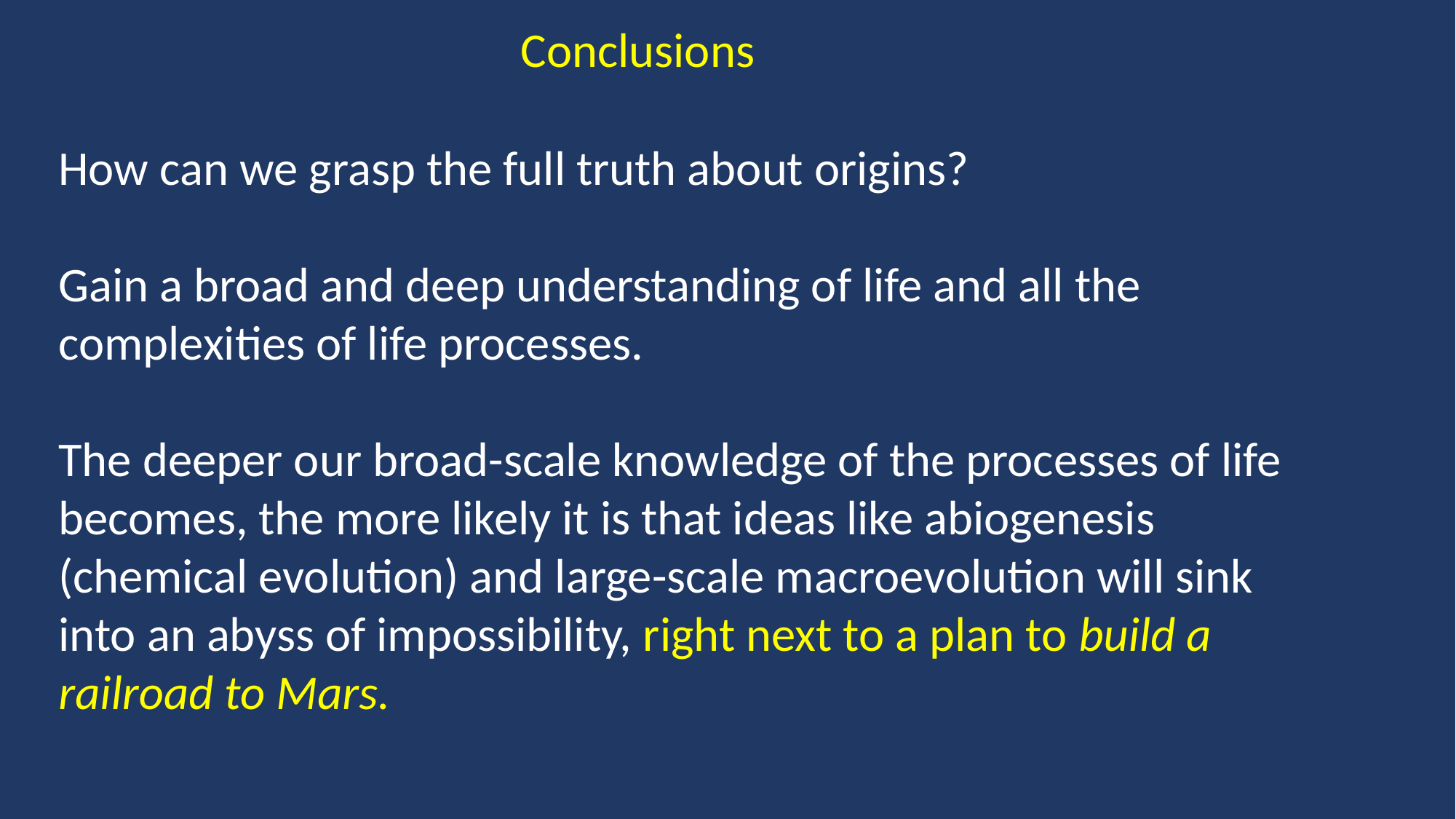

Conclusions
How can we grasp the full truth about origins?

Gain a broad and deep understanding of life and all the complexities of life processes.

The deeper our broad-scale knowledge of the processes of life becomes, the more likely it is that ideas like abiogenesis (chemical evolution) and large-scale macroevolution will sink into an abyss of impossibility, right next to a plan to build a railroad to Mars.